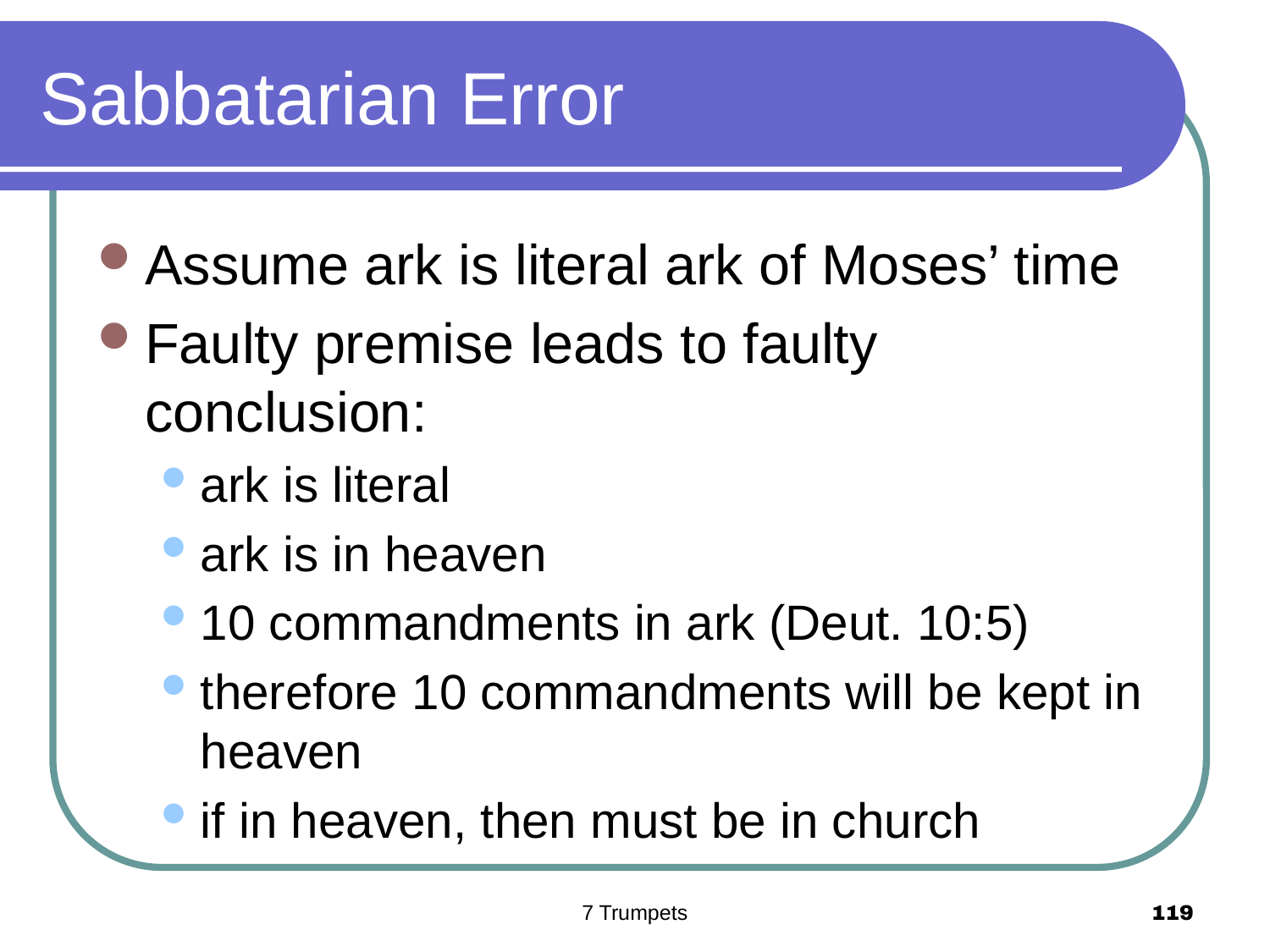

# Sabbatarian Error
Assume ark is literal ark of Moses’ time
Faulty premise leads to faulty conclusion:
ark is literal
ark is in heaven
10 commandments in ark (Deut. 10:5)
therefore 10 commandments will be kept in heaven
if in heaven, then must be in church
7 Trumpets
119